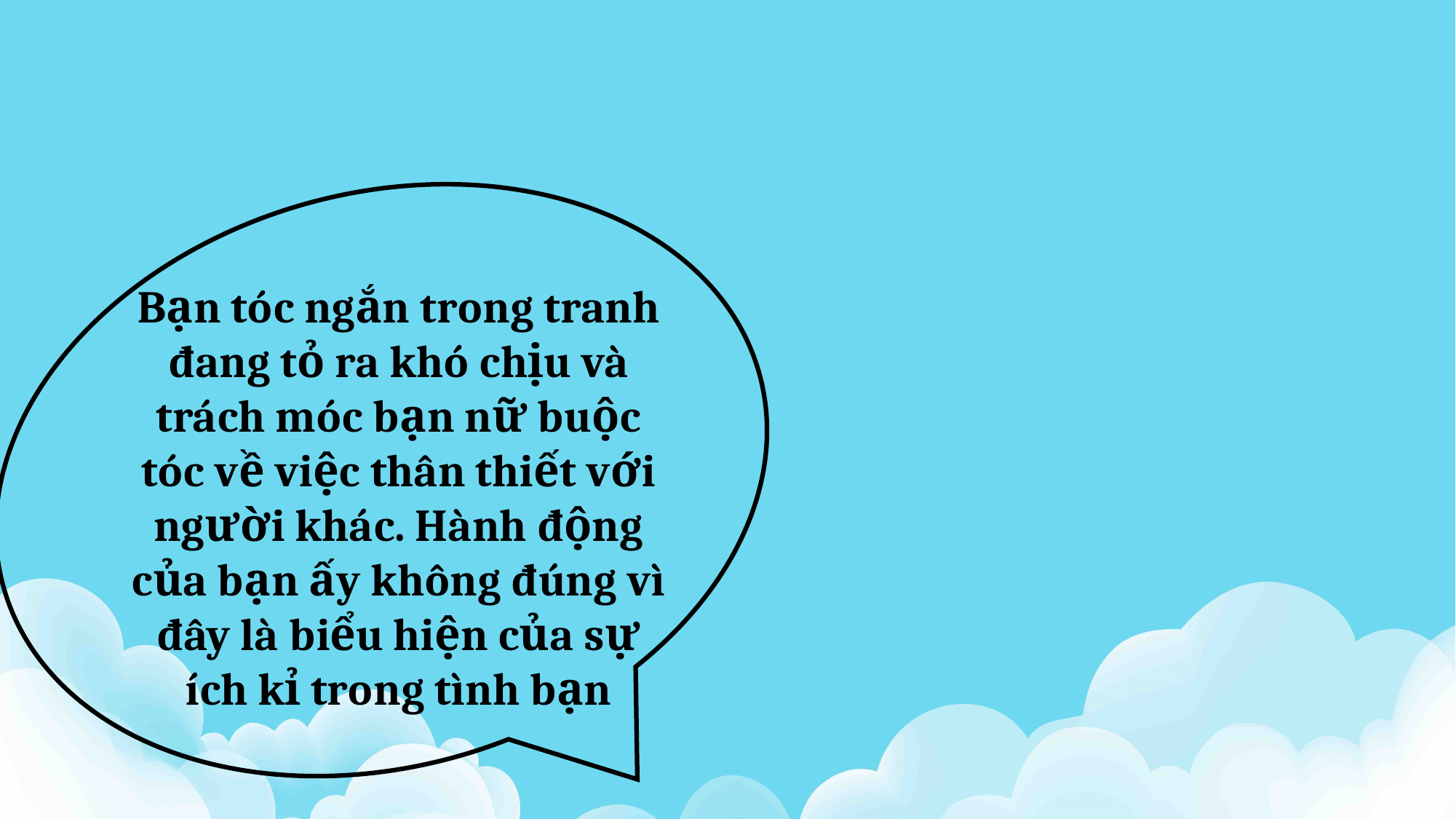

Bạn tóc ngắn trong tranh đang tỏ ra khó chịu và trách móc bạn nữ buộc tóc về việc thân thiết với người khác. Hành động của bạn ấy không đúng vì đây là biểu hiện của sự ích kỉ trong tình bạn